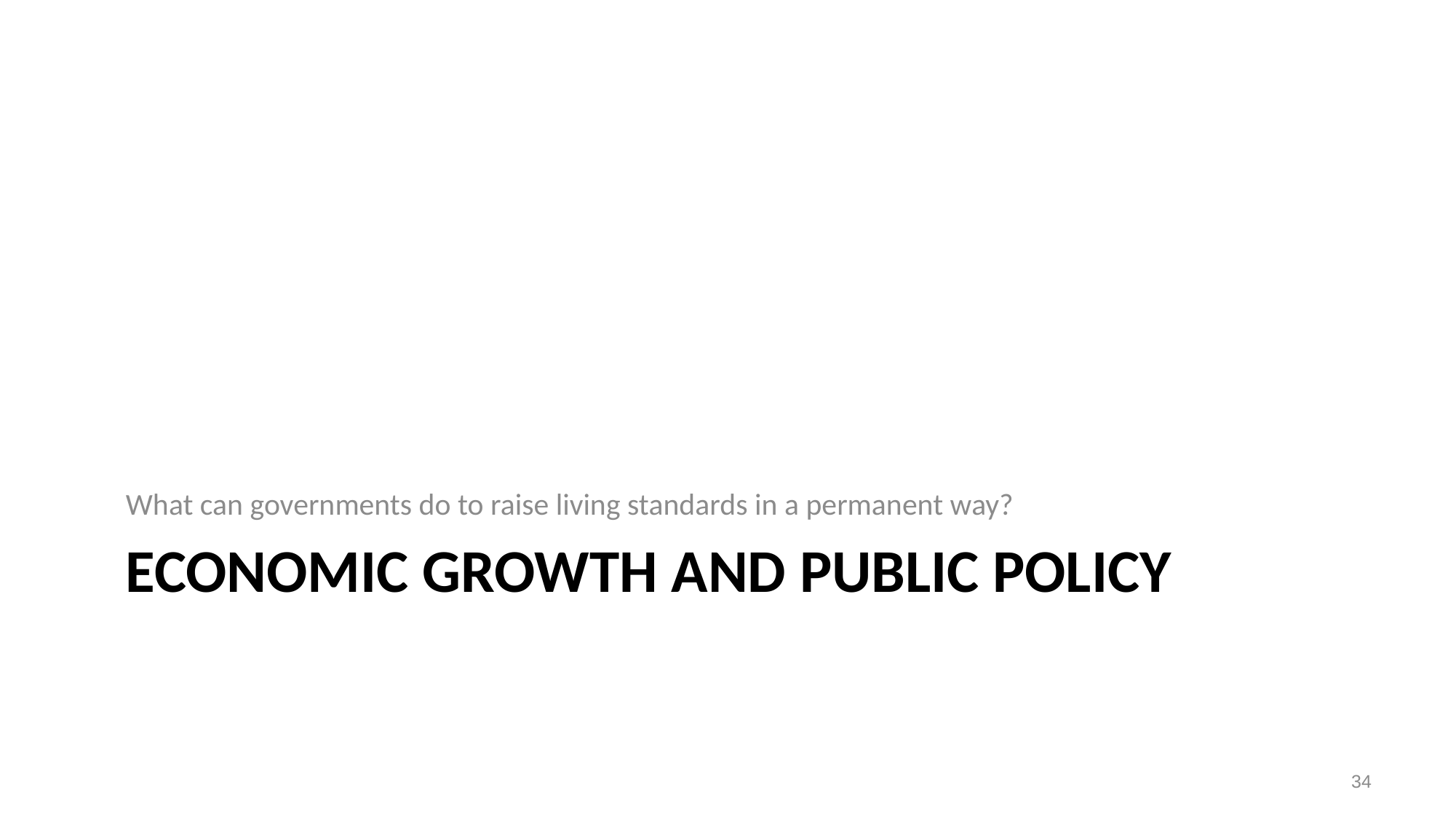

What can governments do to raise living standards in a permanent way?
# Economic Growth And Public Policy
34